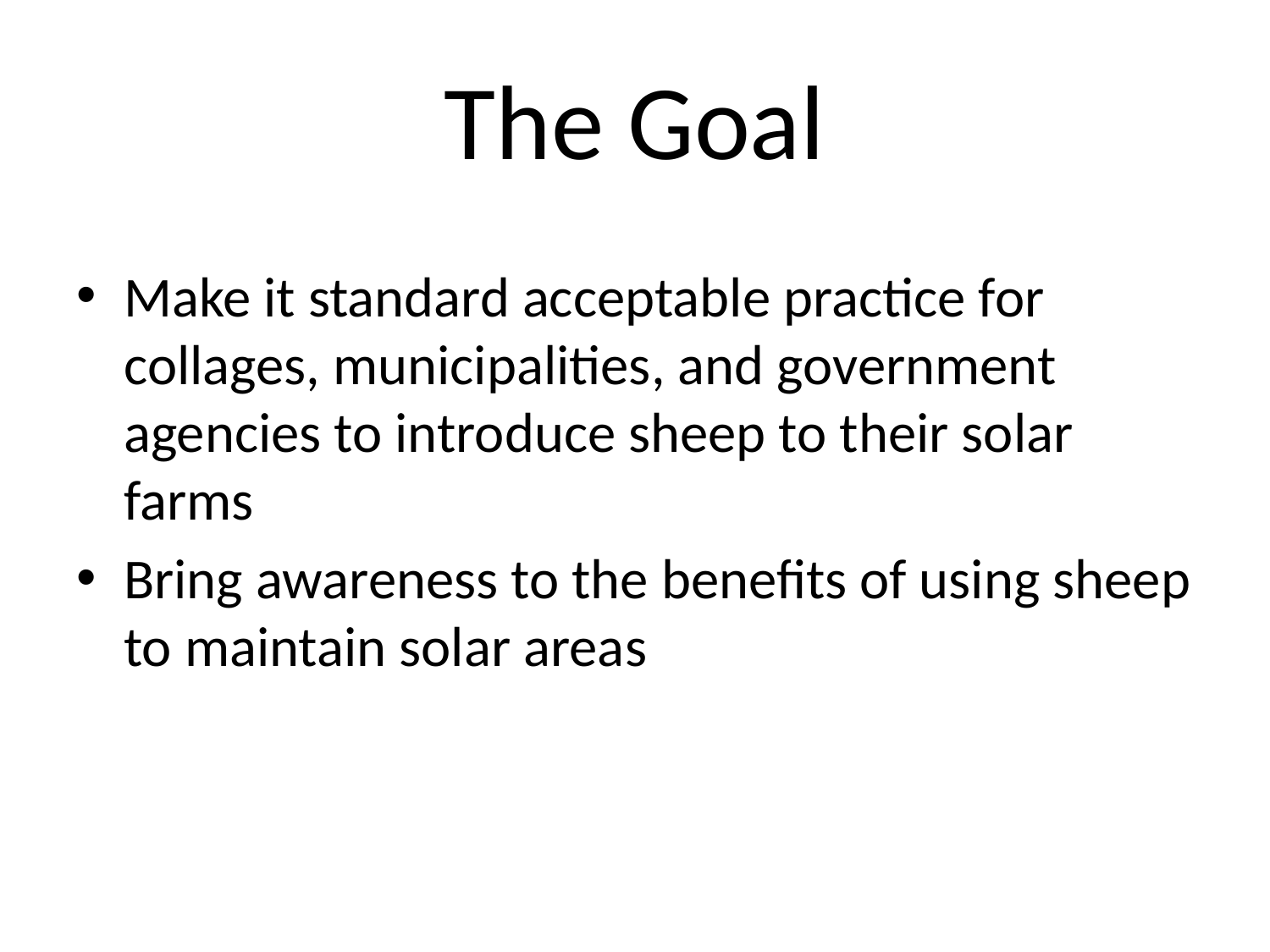

# The Goal
Make it standard acceptable practice for collages, municipalities, and government agencies to introduce sheep to their solar farms
Bring awareness to the benefits of using sheep to maintain solar areas